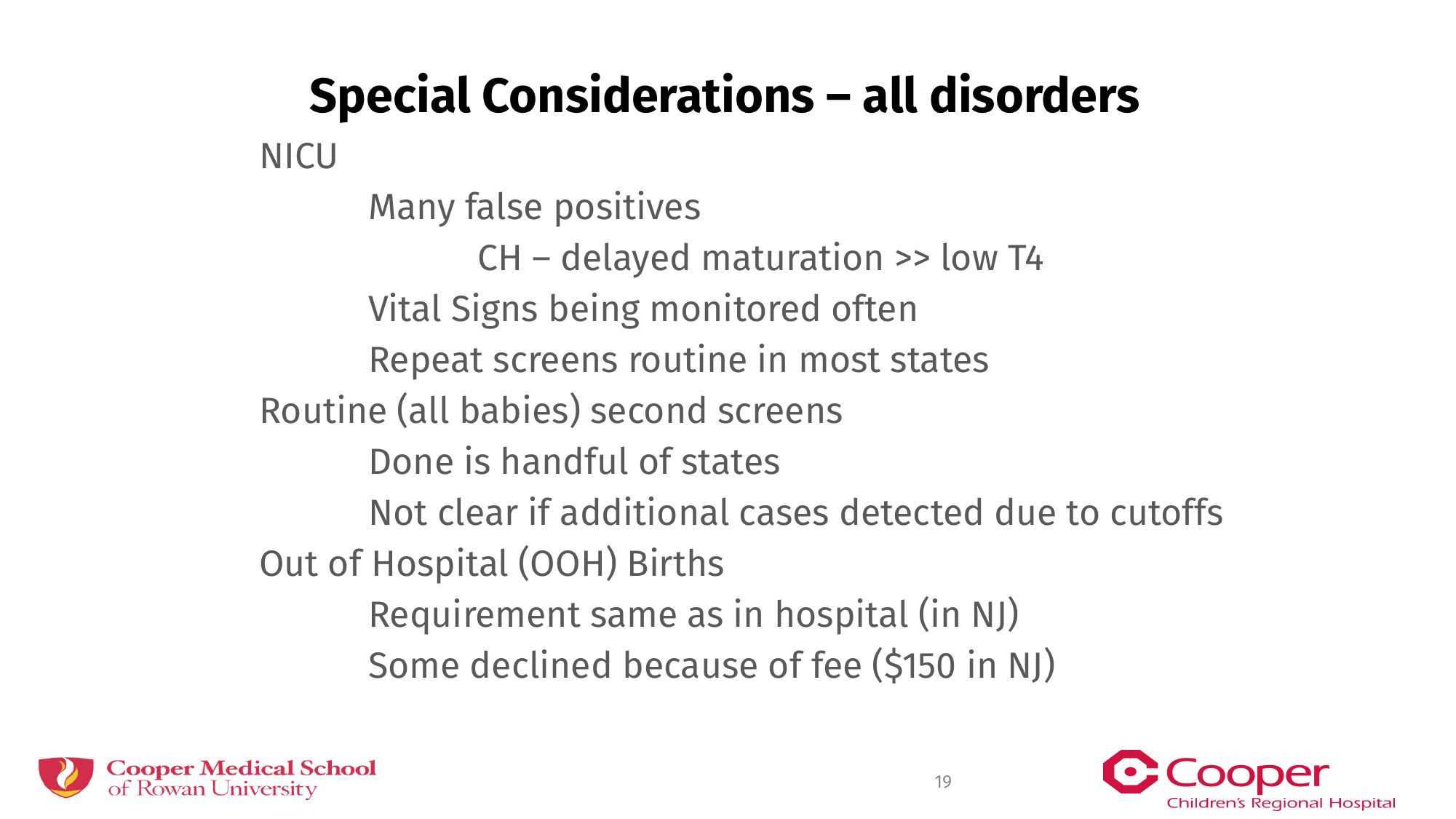

# Special Considerations – all disorders
NICU
	Many false positives
		CH – delayed maturation >> low T4
	Vital Signs being monitored often
	Repeat screens routine in most states
Routine (all babies) second screens
	Done is handful of states
	Not clear if additional cases detected due to cutoffs
Out of Hospital (OOH) Births
	Requirement same as in hospital (in NJ)
	Some declined because of fee ($150 in NJ)
19